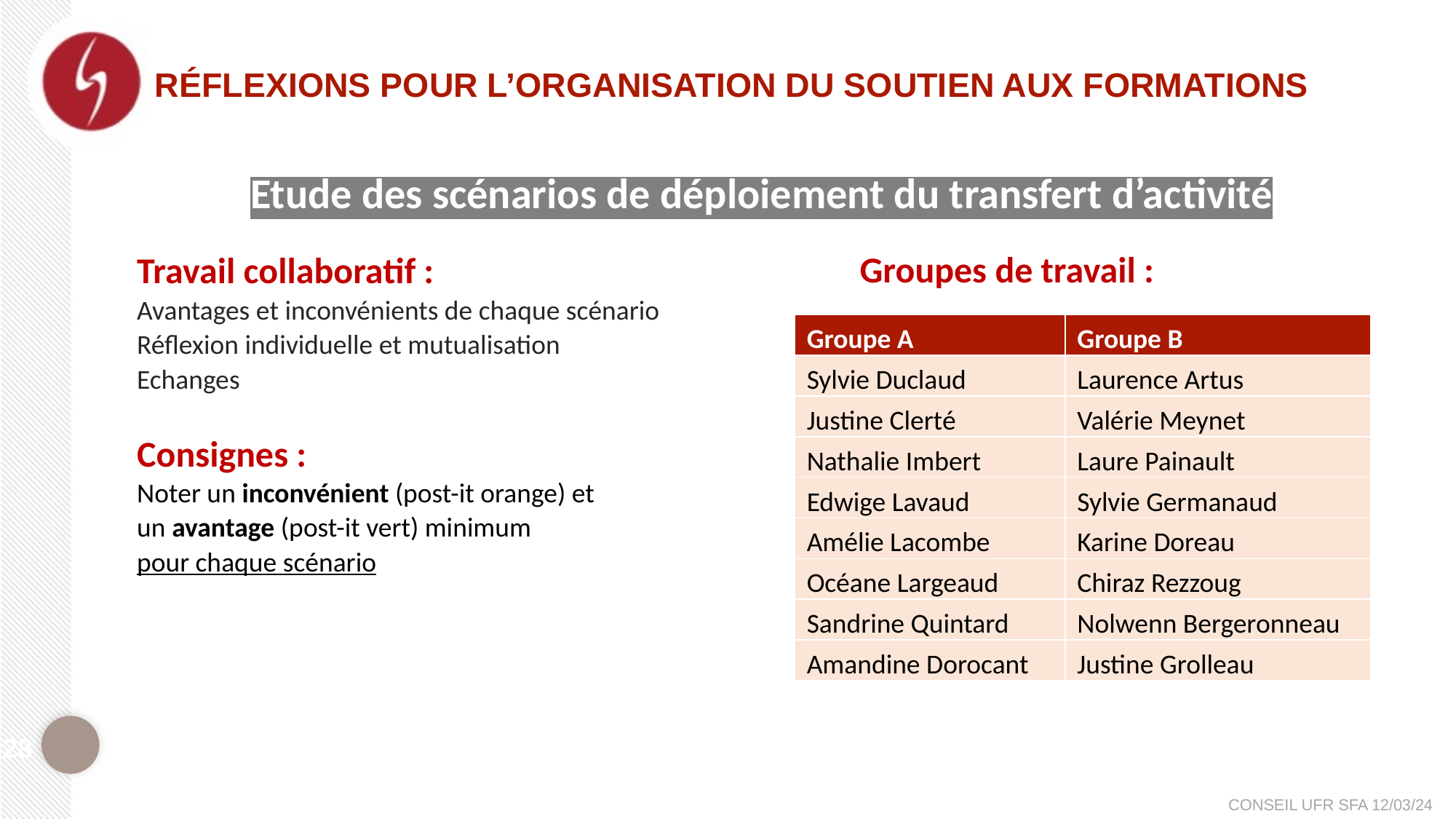

# Réflexions pour l’ORGANISATION DU SOUTIEN AUX FORMATIONS
Etude des scénarios de déploiement du transfert d’activité
Groupes de travail :
Travail collaboratif :
Avantages et inconvénients de chaque scénario
Réflexion individuelle et mutualisation
Echanges

Consignes :
Noter un inconvénient (post-it orange) et
un avantage (post-it vert) minimum
pour chaque scénario

| Groupe A | Groupe B |
| --- | --- |
| Sylvie Duclaud | Laurence Artus |
| Justine Clerté | Valérie Meynet |
| Nathalie Imbert | Laure Painault |
| Edwige Lavaud | Sylvie Germanaud |
| Amélie Lacombe | Karine Doreau |
| Océane Largeaud | Chiraz Rezzoug |
| Sandrine Quintard | Nolwenn Bergeronneau |
| Amandine Dorocant | Justine Grolleau |

28
CONSEIL UFR SFA 12/03/24